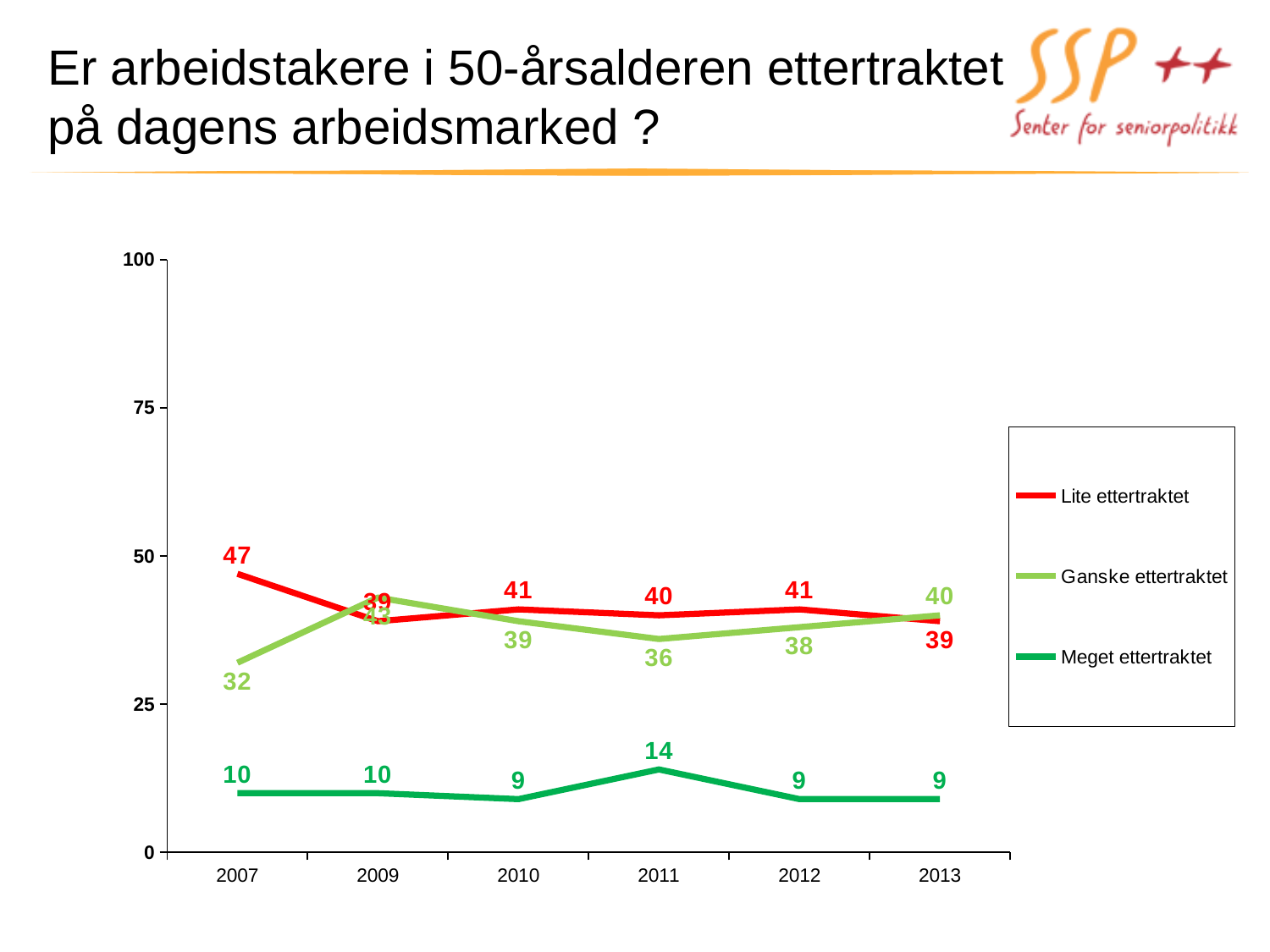

# Er arbeidstakere i 50-årsalderen ettertraktet på dagens arbeidsmarked ?

### Chart

| Category | Lite ettertraktet | Ganske ettertraktet | Meget ettertraktet |
|---|---|---|---|
| 2007 | 47.0 | 32.0 | 10.0 |
| 2009 | 39.0 | 43.0 | 10.0 |
| 2010 | 41.0 | 39.0 | 9.0 |
| 2011 | 40.0 | 36.0 | 14.0 |
| 2012 | 41.0 | 38.0 | 9.0 |
| 2013 | 39.0 | 40.0 | 9.0 |